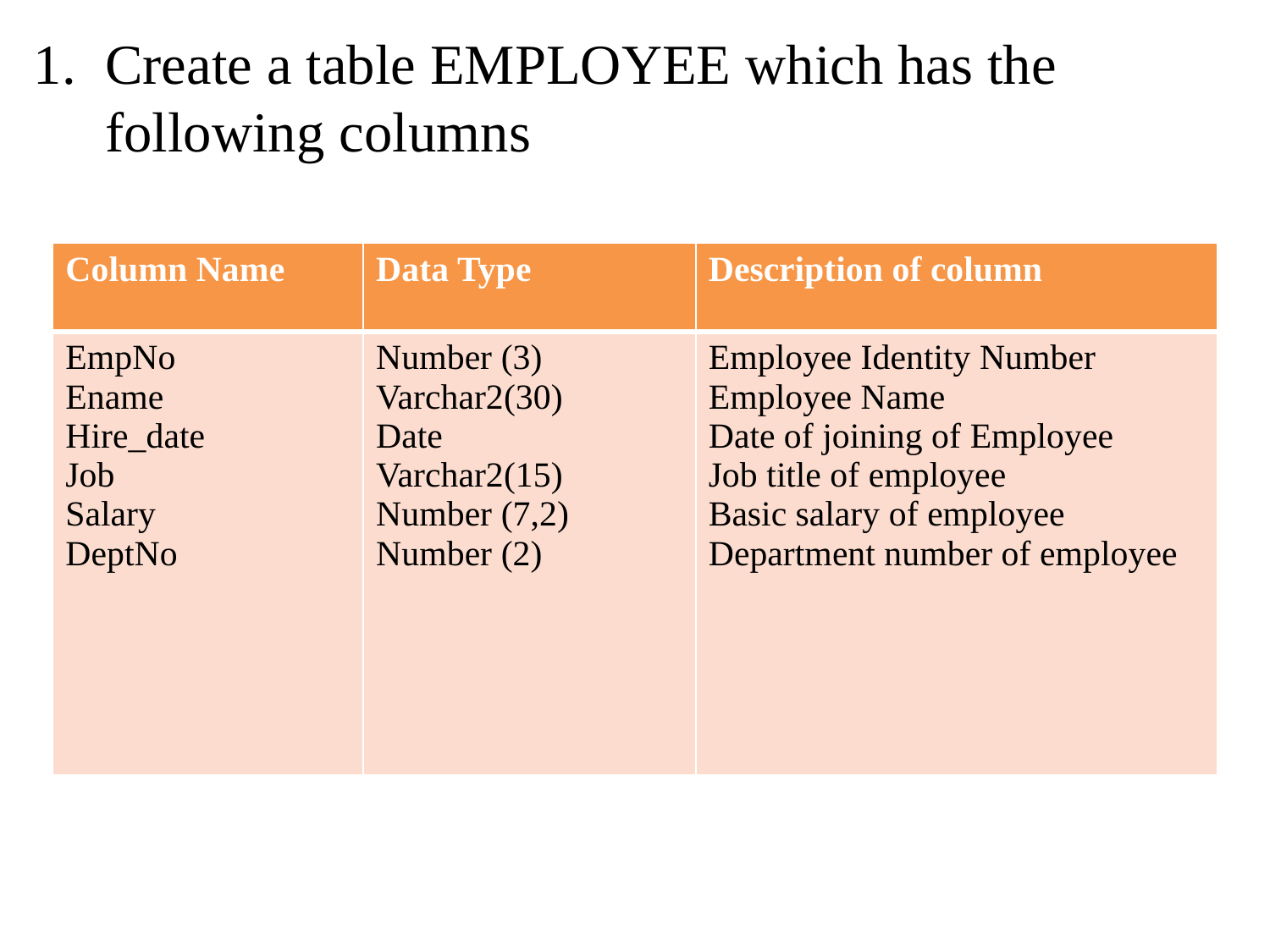

Create a table EMPLOYEE which has the following columns

| Column Name | Data Type | Description of column |
| --- | --- | --- |
| EmpNo Ename Hire\_date Job Salary DeptNo | Number (3) Varchar2(30) Date Varchar2(15) Number (7,2) Number (2) | Employee Identity Number Employee Name Date of joining of Employee Job title of employee Basic salary of employee Department number of employee |